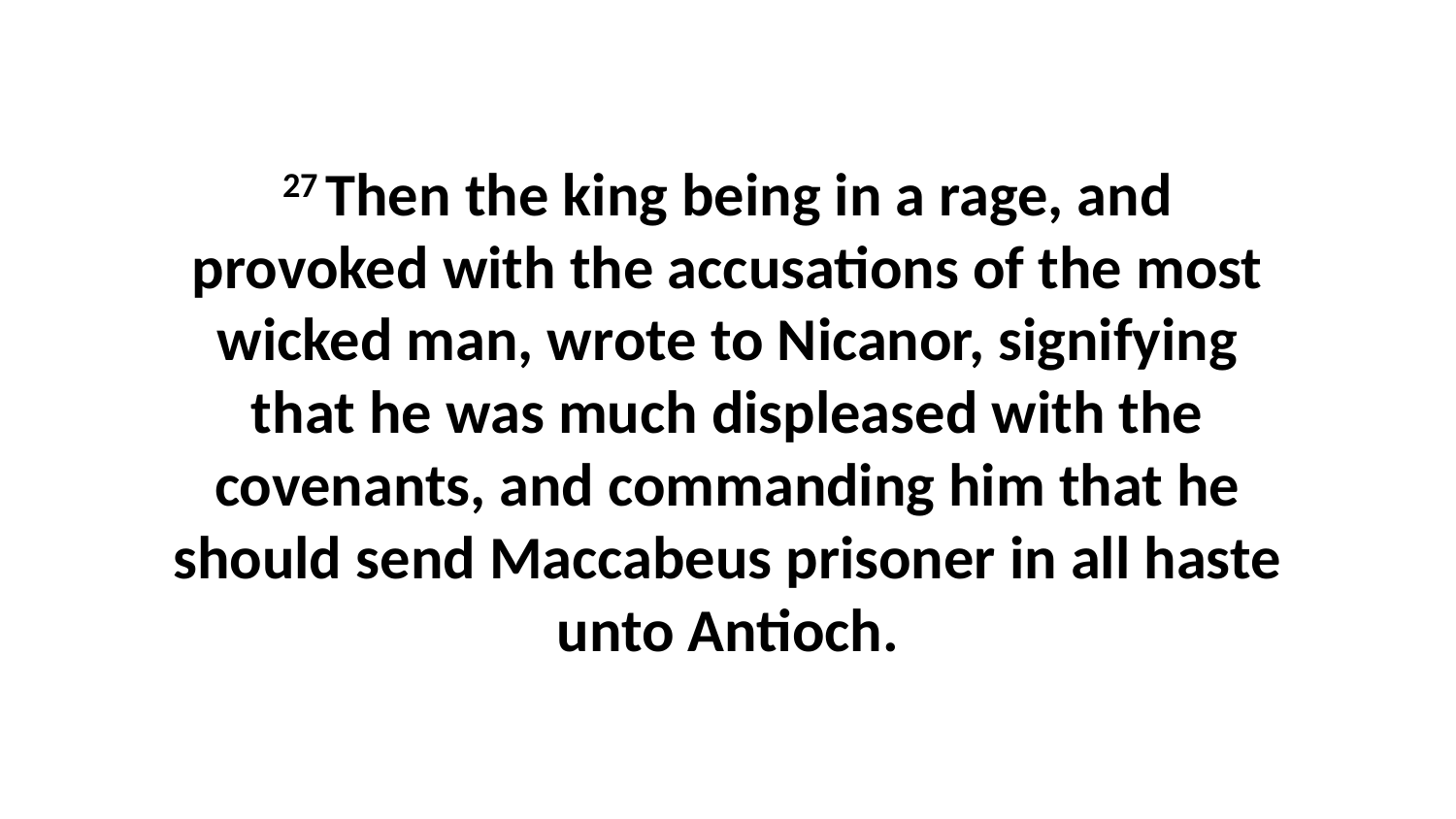

27 Then the king being in a rage, and provoked with the accusations of the most wicked man, wrote to Nicanor, signifying that he was much displeased with the covenants, and commanding him that he should send Maccabeus prisoner in all haste unto Antioch.